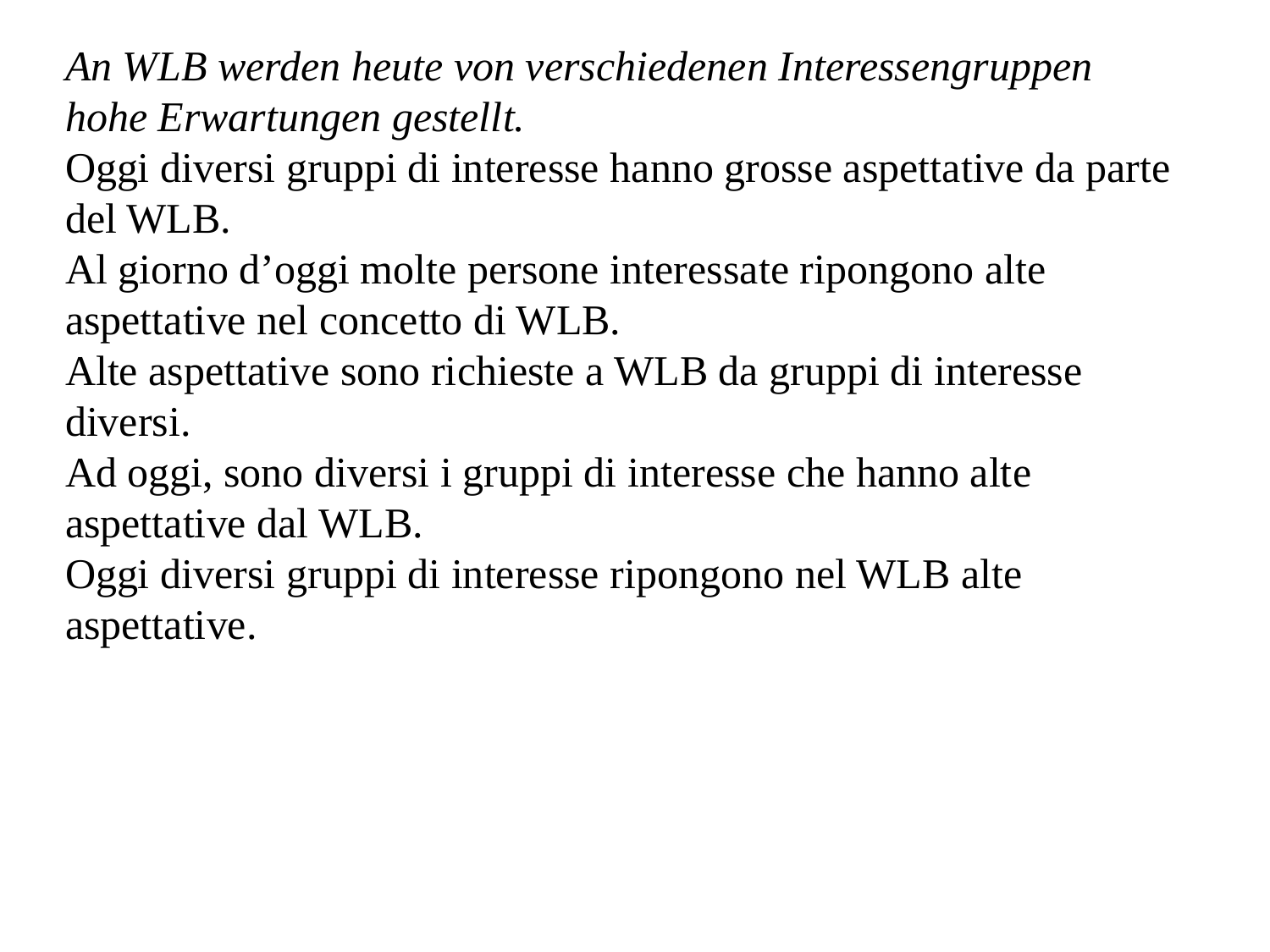

An WLB werden heute von verschiedenen Interessengruppen hohe Erwartungen gestellt.
Oggi diversi gruppi di interesse hanno grosse aspettative da parte del WLB.
Al giorno d’oggi molte persone interessate ripongono alte aspettative nel concetto di WLB.
Alte aspettative sono richieste a WLB da gruppi di interesse diversi.
Ad oggi, sono diversi i gruppi di interesse che hanno alte aspettative dal WLB.
Oggi diversi gruppi di interesse ripongono nel WLB alte aspettative.